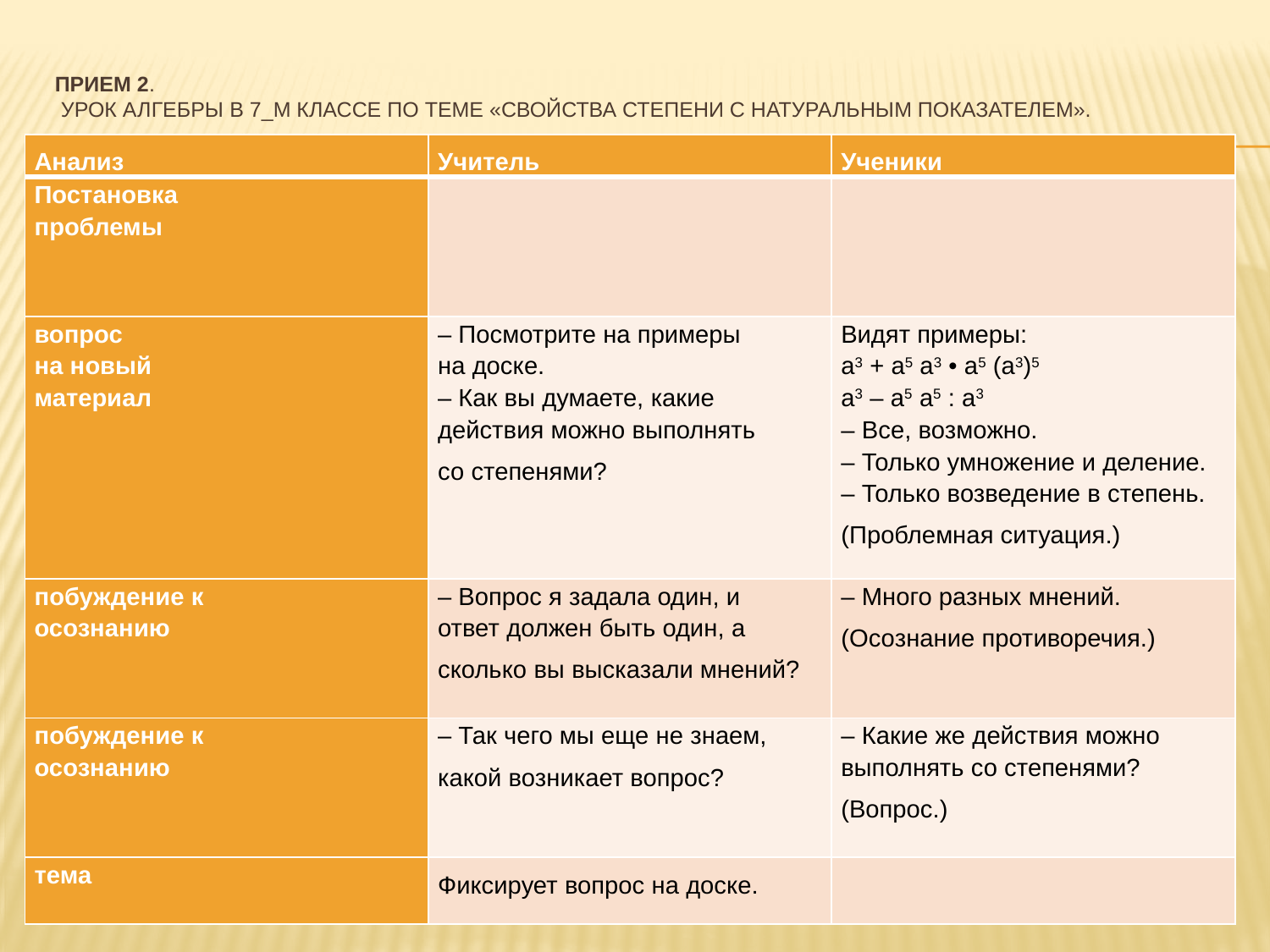

# Прием 2. Урок алгебры в 7_м классе по теме «Свойства степени с натуральным показателем».
| Анализ | Учитель | Ученики |
| --- | --- | --- |
| Постановка проблемы |  |  |
| вопрос на новый материал | – Посмотрите на примеры на доске. – Как вы думаете, какие действия можно выполнять со степенями? | Видят примеры: а3 + а5 а3 • а5 (а3)5 а3 – а5 а5 : а3 – Все, возможно. – Только умножение и деление. – Только возведение в степень. (Проблемная ситуация.) |
| побуждение к осознанию | – Вопрос я задала один, и ответ должен быть один, а сколько вы высказали мнений? | – Много разных мнений. (Осознание противоречия.) |
| побуждение к осознанию | – Так чего мы еще не знаем, какой возникает вопрос? | – Какие же действия можно выполнять со степенями? (Вопрос.) |
| тема | Фиксирует вопрос на доске. |  |